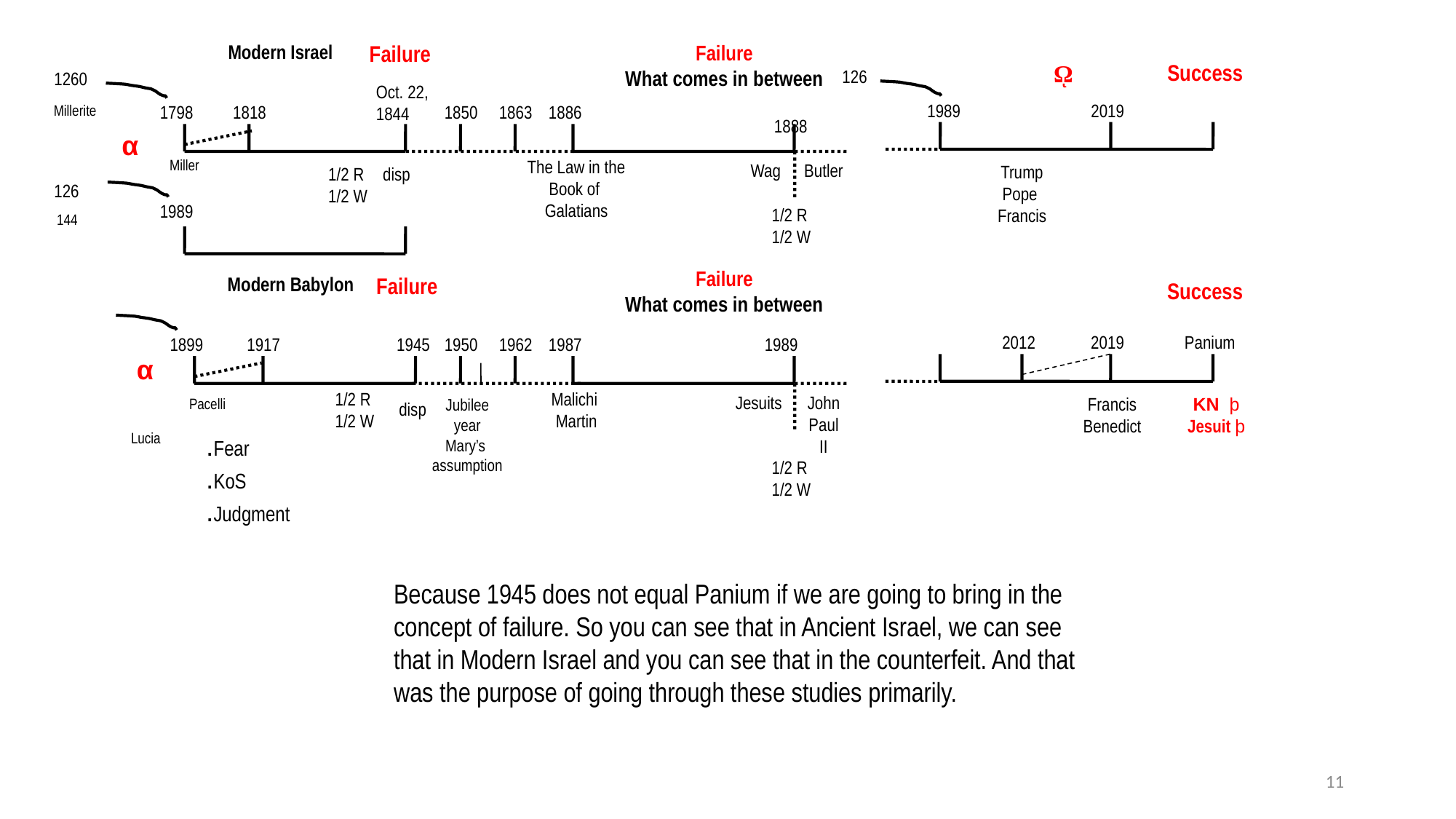

Modern Israel
Failure
Failure
What comes in between

ῼ
Success
126
1260
Oct. 22,
1844

1989
2019

Millerite
1798
1818
1850
1863
1886
1888

α

Miller

The Law in the Book of
Galatians

Wag
Butler
Trump
Pope
Francis
1/2 R
1/2 W
disp
126

1989
1/2 R
1/2 W
144

Failure
What comes in between
Modern Babylon
Failure
Success

2012
2019

Panium
1899
1917
1945
1950
1962
1987
1989
α

1/2 R
1/2 W

Malichi
Martin

Jesuits
John Paul II
Francis
Benedict
KN  þ
Jesuit þ
Pacelli
Jubilee year
Mary’s
assumption
disp
Lucia
.Fear
.KoS
.Judgment
1/2 R
1/2 W
Because 1945 does not equal Panium if we are going to bring in the concept of failure. So you can see that in Ancient Israel, we can see that in Modern Israel and you can see that in the counterfeit. And that was the purpose of going through these studies primarily.

11